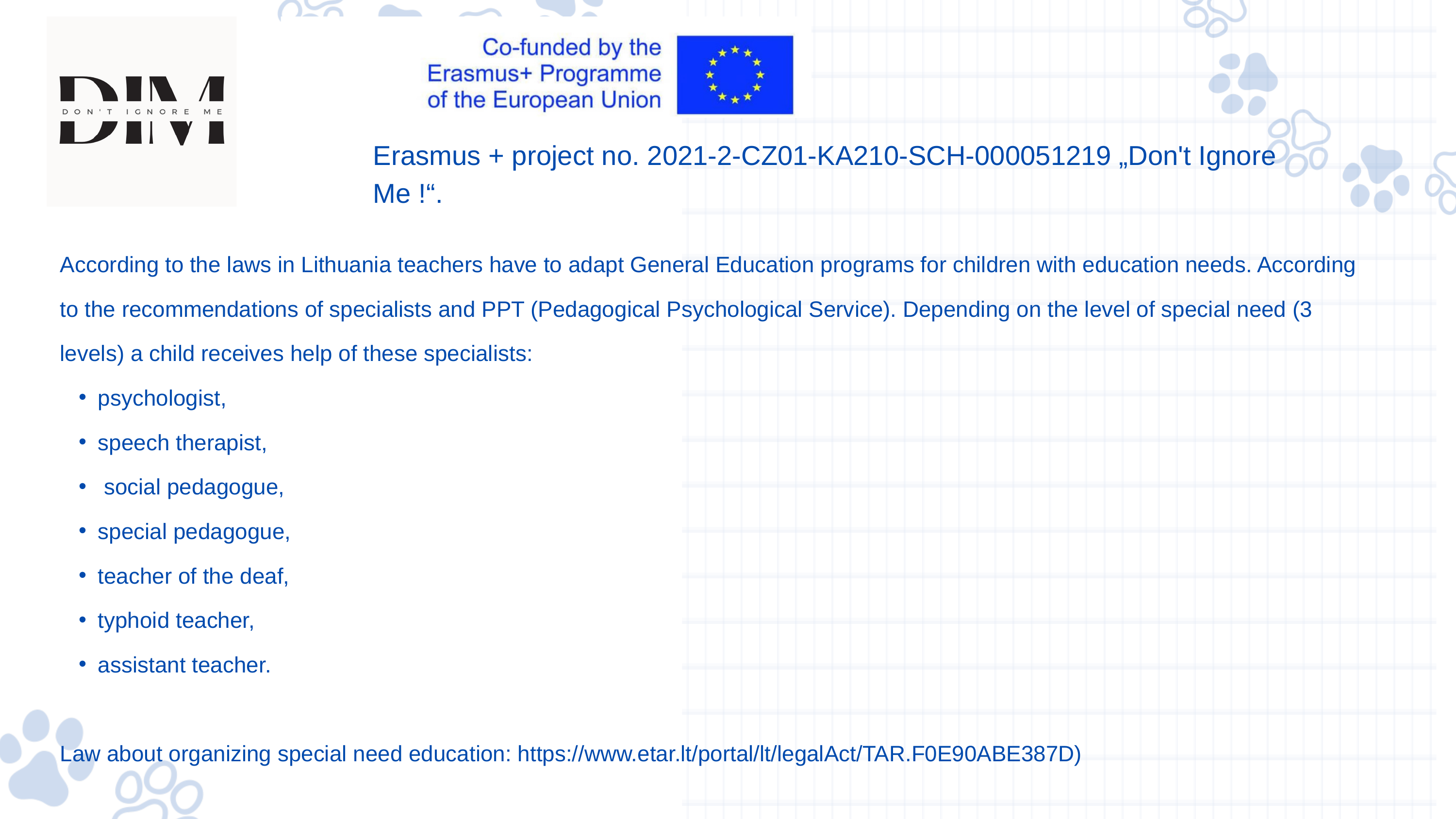

Erasmus + project no. 2021-2-CZ01-KA210-SCH-000051219 „Don't Ignore Me !“.
According to the laws in Lithuania teachers have to adapt General Education programs for children with education needs. According to the recommendations of specialists and PPT (Pedagogical Psychological Service). Depending on the level of special need (3 levels) a child receives help of these specialists:
psychologist,
speech therapist,
 social pedagogue,
special pedagogue,
teacher of the deaf,
typhoid teacher,
assistant teacher.

Law about organizing special need education: https://www.etar.lt/portal/lt/legalAct/TAR.F0E90ABE387D)